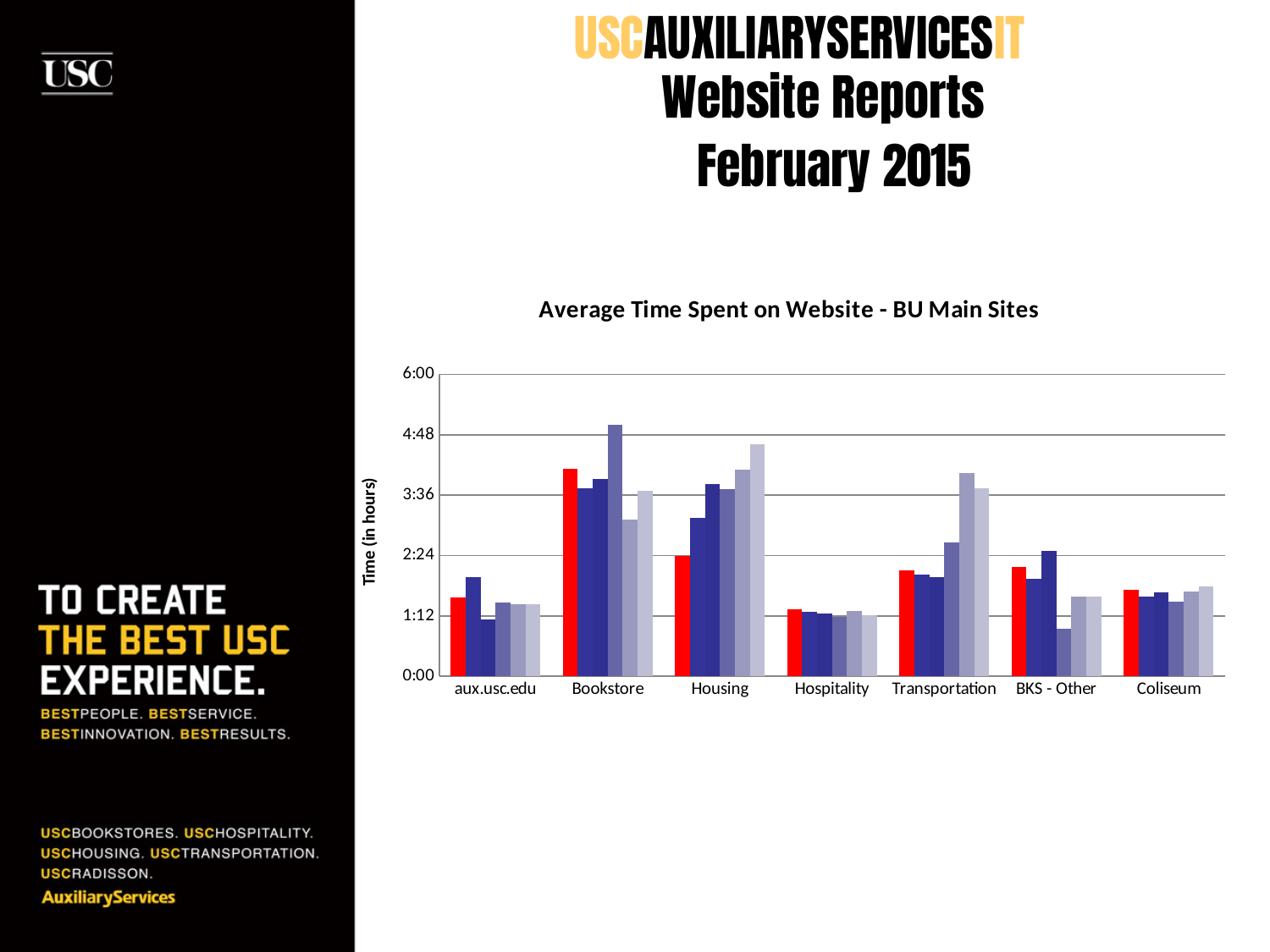

USCAUXILIARYSERVICESIT
Website Reports
      February 2015

### Chart: Average Time Spent on Website - BU Main Sites

| Category | Sep-14 | Oct-14 | Nov-14 | Dec-14 | Jan-15 | Feb-15 |
|---|---|---|---|---|---|---|
| aux.usc.edu | 0.06527777777777778 | 0.08194444444444444 | 0.04722222222222222 | 0.061111111111111116 | 0.059722222222222225 | 0.059722222222222225 |
| Bookstore | 0.17152777777777775 | 0.15555555555555556 | 0.16319444444444445 | 0.20833333333333334 | 0.12986111111111112 | 0.15347222222222223 |
| Housing | 0.09930555555555555 | 0.13125 | 0.15902777777777777 | 0.15486111111111112 | 0.1708333333333333 | 0.19236111111111112 |
| Hospitality | 0.05555555555555555 | 0.05347222222222222 | 0.052083333333333336 | 0.049305555555555554 | 0.05416666666666667 | 0.05069444444444445 |
| Transportation | 0.08750000000000001 | 0.08402777777777777 | 0.08194444444444444 | 0.1111111111111111 | 0.16805555555555554 | 0.15555555555555556 |
| BKS - Other | 0.09027777777777778 | 0.08055555555555556 | 0.10347222222222223 | 0.03958333333333333 | 0.06597222222222222 | 0.06597222222222222 |
| Coliseum | 0.07152777777777779 | 0.06597222222222222 | 0.06944444444444443 | 0.06180555555555556 | 0.07013888888888889 | 0.07430555555555556 |